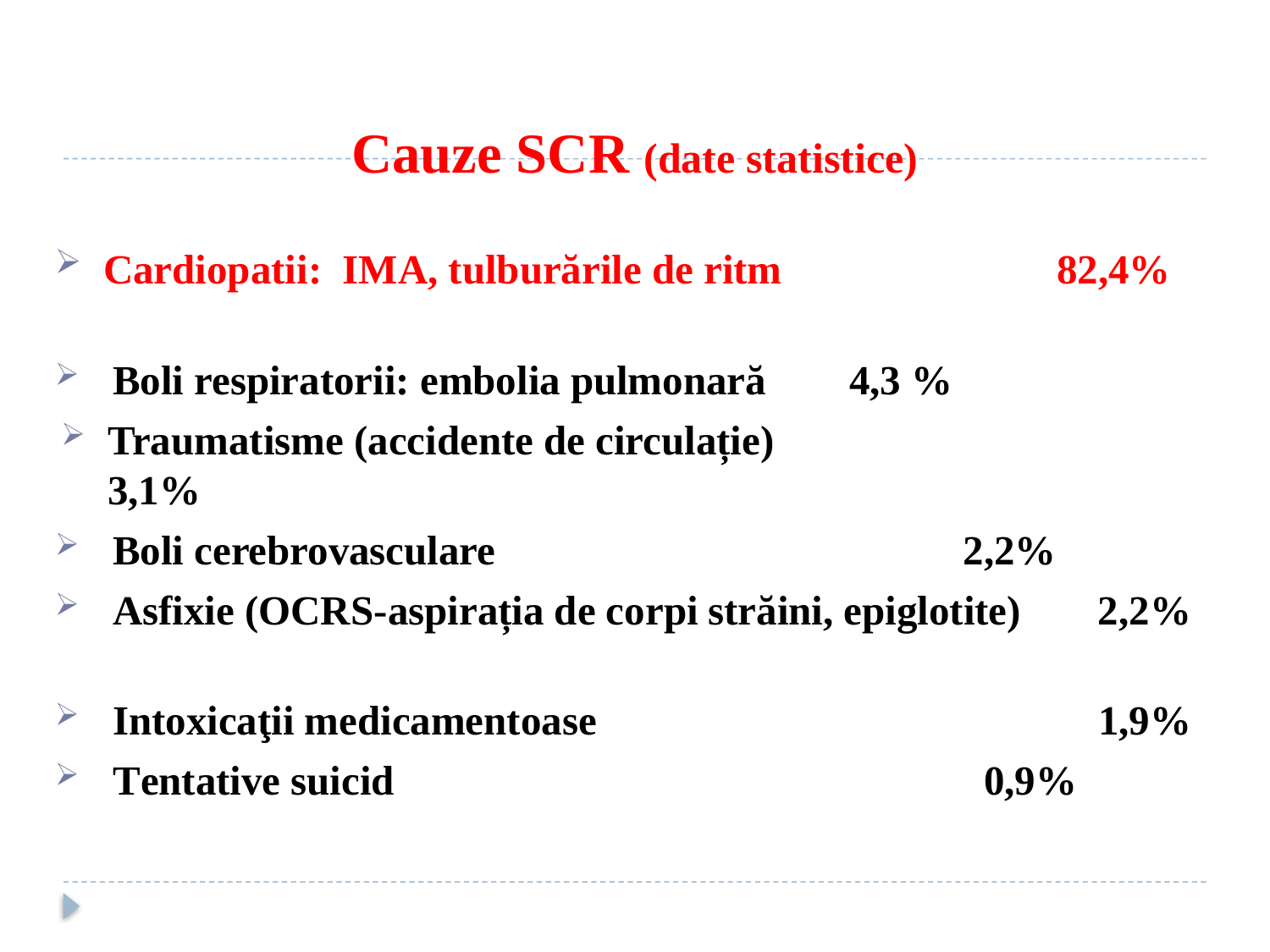

# Cauze SCR (date statistice)
 Cardiopatii:  IMA, tulburările de ritm 	                     82,4%
  Boli respiratorii: embolia pulmonară			 4,3 %
Traumatisme (accidente de circulație)	                         3,1%
  Boli cerebrovasculare		                                    2,2%
  Asfixie (OCRS-aspirația de corpi străini, epiglotite)	 2,2%
  Intoxicaţii medicamentoase	                                     1,9%
  Tentative suicid		                                                  0,9%